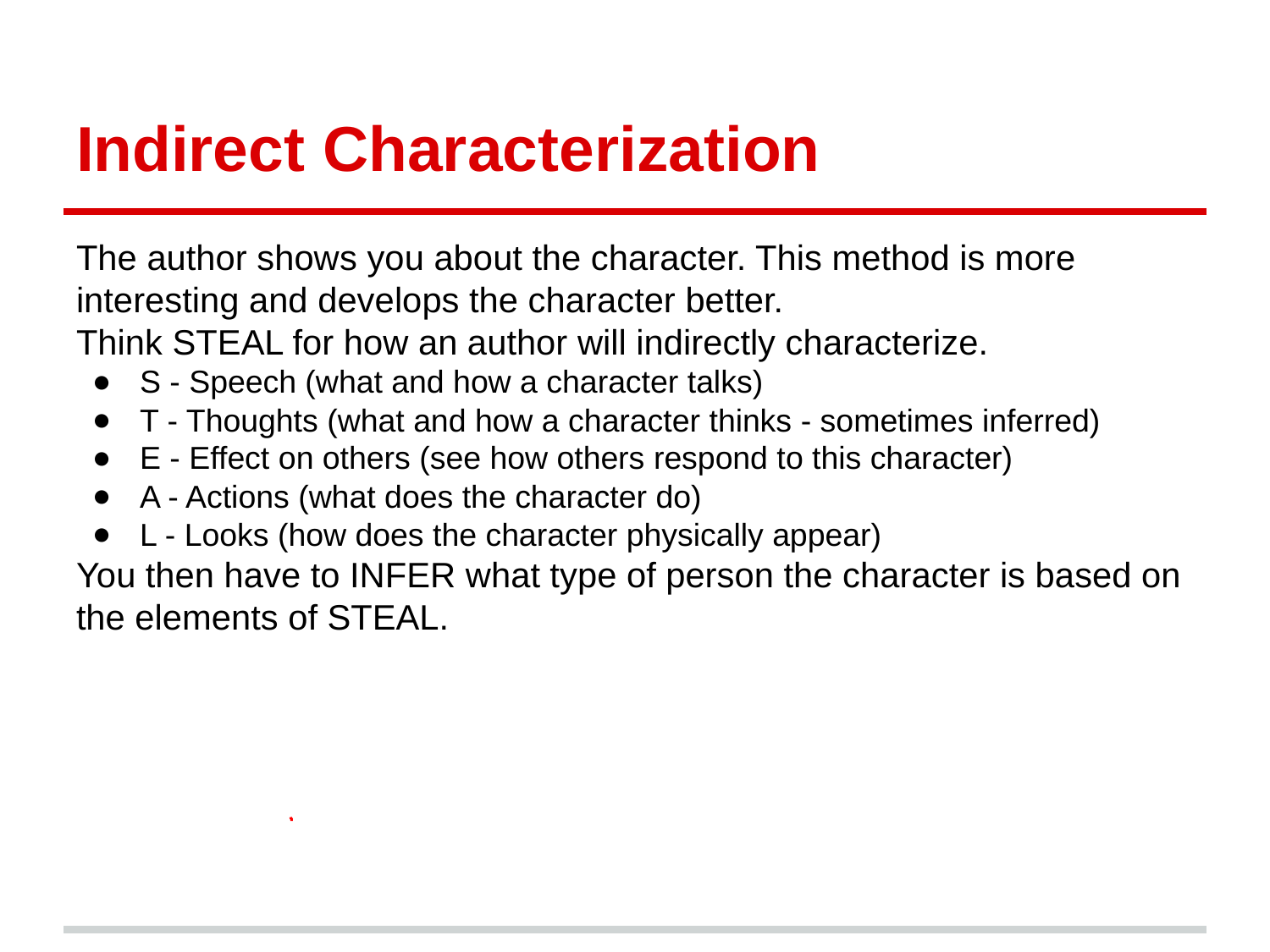

# Indirect Characterization
The author shows you about the character. This method is more interesting and develops the character better.
Think STEAL for how an author will indirectly characterize.
S - Speech (what and how a character talks)
T - Thoughts (what and how a character thinks - sometimes inferred)
E - Effect on others (see how others respond to this character)
A - Actions (what does the character do)
L - Looks (how does the character physically appear)
You then have to INFER what type of person the character is based on the elements of STEAL.